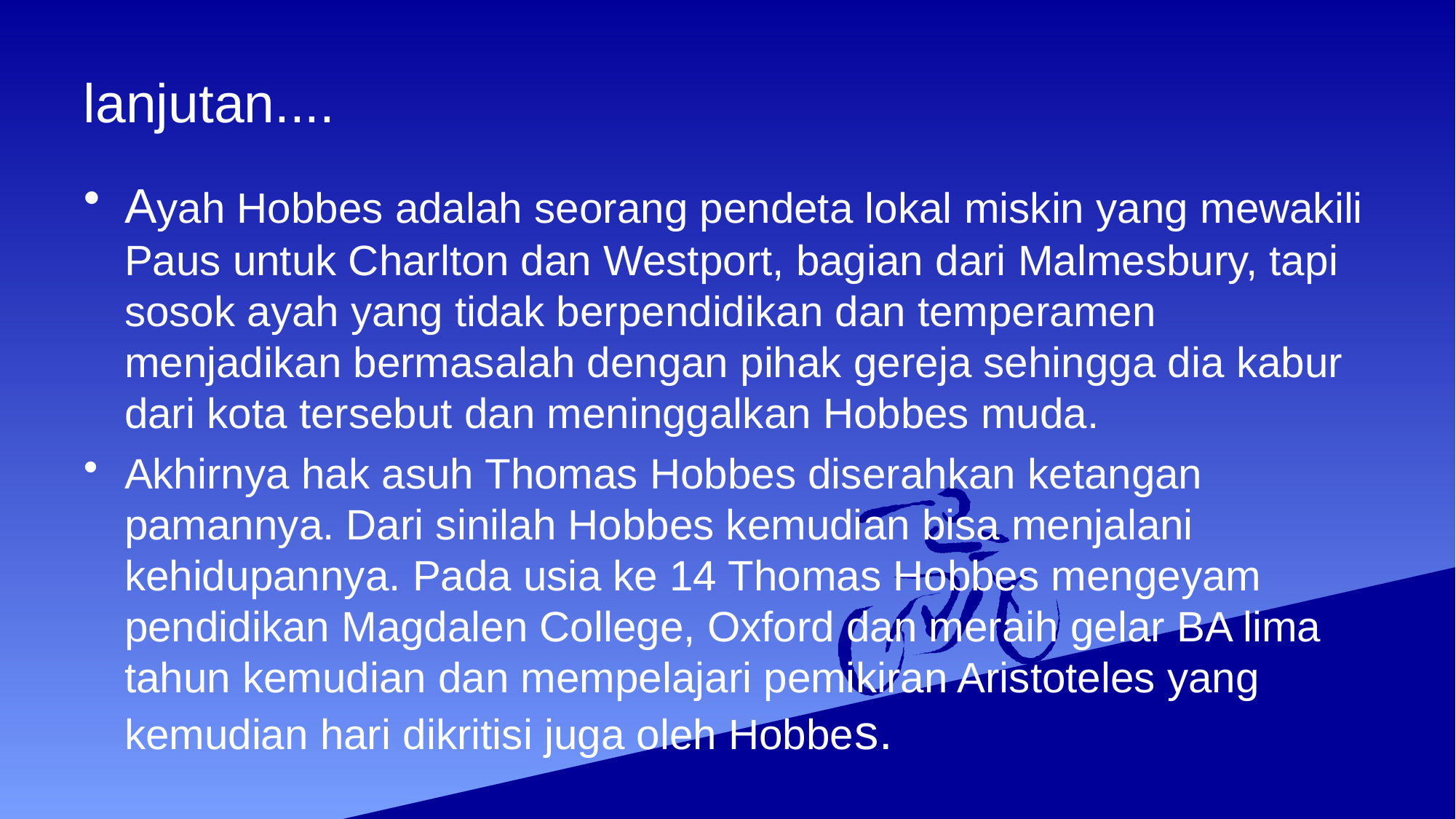

# lanjutan....
Ayah Hobbes adalah seorang pendeta lokal miskin yang mewakili Paus untuk Charlton dan Westport, bagian dari Malmesbury, tapi sosok ayah yang tidak berpendidikan dan temperamen menjadikan bermasalah dengan pihak gereja sehingga dia kabur dari kota tersebut dan meninggalkan Hobbes muda.
Akhirnya hak asuh Thomas Hobbes diserahkan ketangan pamannya. Dari sinilah Hobbes kemudian bisa menjalani kehidupannya. Pada usia ke 14 Thomas Hobbes mengeyam pendidikan Magdalen College, Oxford dan meraih gelar BA lima tahun kemudian dan mempelajari pemikiran Aristoteles yang  kemudian hari dikritisi juga oleh Hobbes.